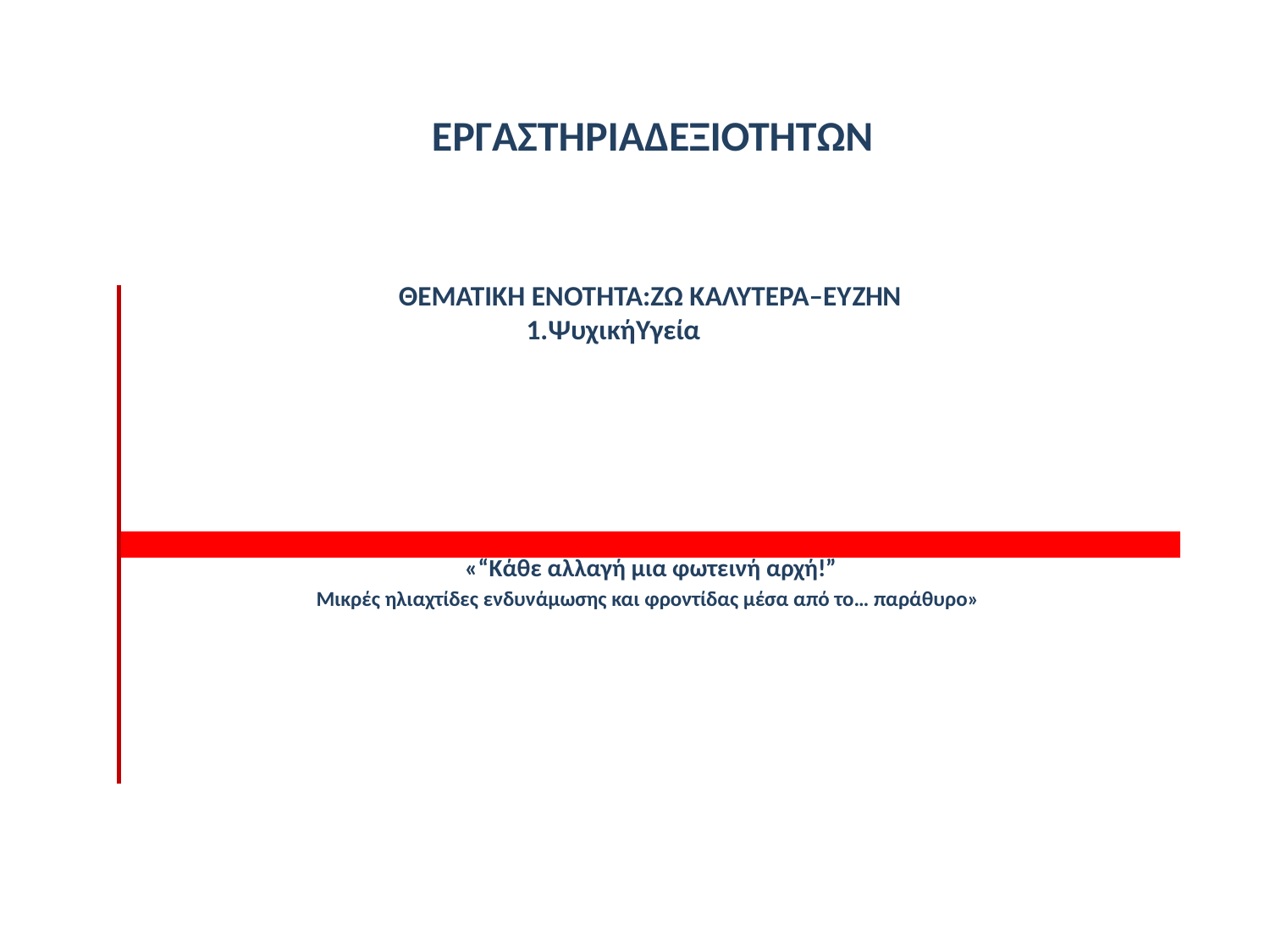

| ΕΡΓΑΣΤΗΡΙΑΔΕΞΙΟΤΗΤΩΝ |
| --- |
| ΘΕΜΑΤΙΚΗ ΕΝΟΤΗΤΑ:ΖΩ ΚΑΛΥΤΕΡΑ–ΕΥΖΗΝ 1.ΨυχικήΥγεία |
|  |
| «“Κάθε αλλαγή μια φωτεινή αρχή!” Μικρές ηλιαχτίδες ενδυνάμωσης και φροντίδας μέσα από το… παράθυρο» |